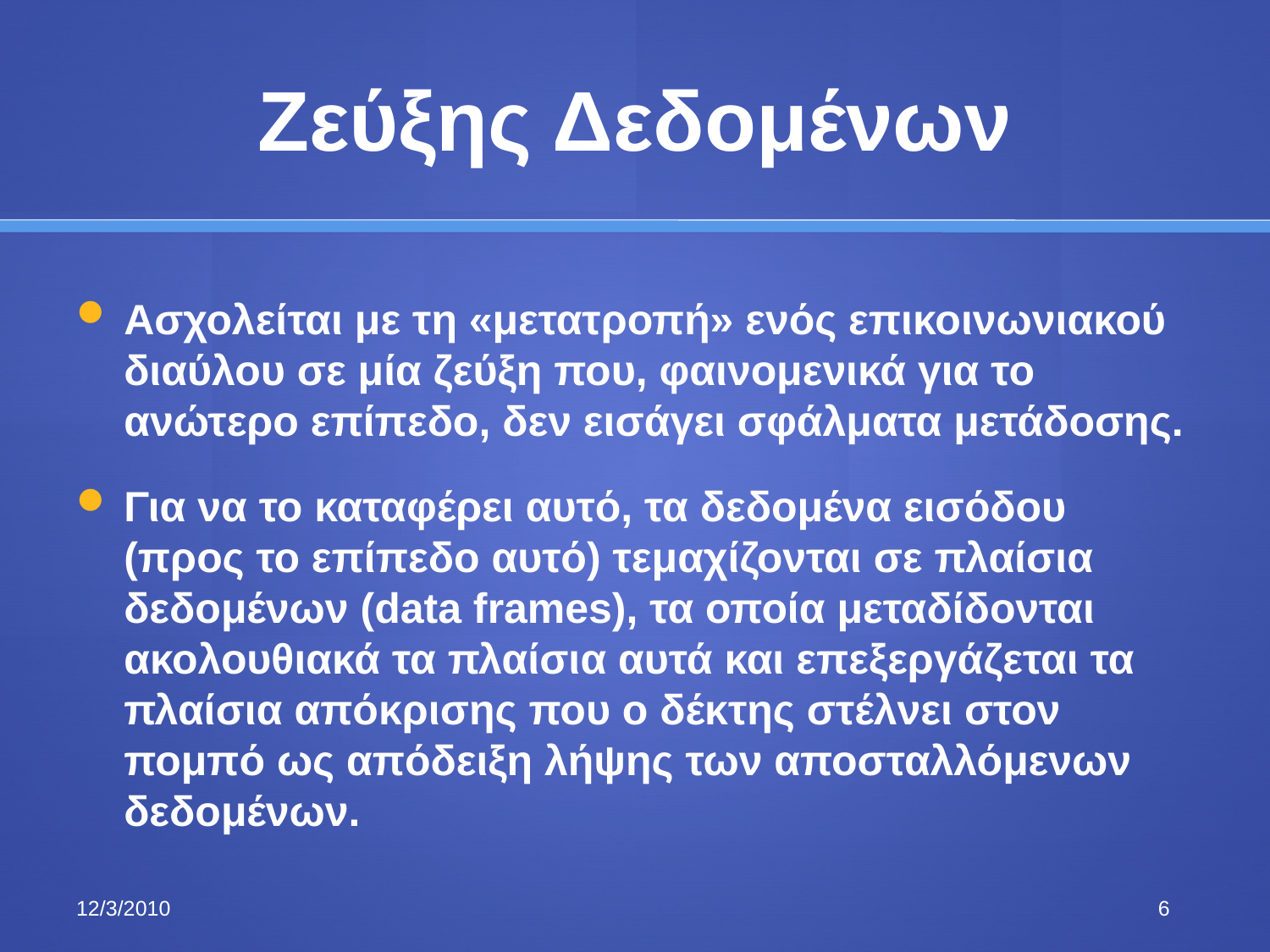

# Ζεύξης Δεδομένων
Ασχολείται με τη «μετατροπή» ενός επικοινωνιακού διαύλου σε μία ζεύξη που, φαινομενικά για το ανώτερο επίπεδο, δεν εισάγει σφάλματα μετάδοσης.
Για να το καταφέρει αυτό, τα δεδομένα εισόδου (προς το επίπεδο αυτό) τεμαχίζονται σε πλαίσια δεδομένων (data frames), τα οποία μεταδίδονται ακολουθιακά τα πλαίσια αυτά και επεξεργάζεται τα πλαίσια απόκρισης που ο δέκτης στέλνει στον πομπό ως απόδειξη λήψης των αποσταλλόμενων δεδομένων.
12/3/2010
6